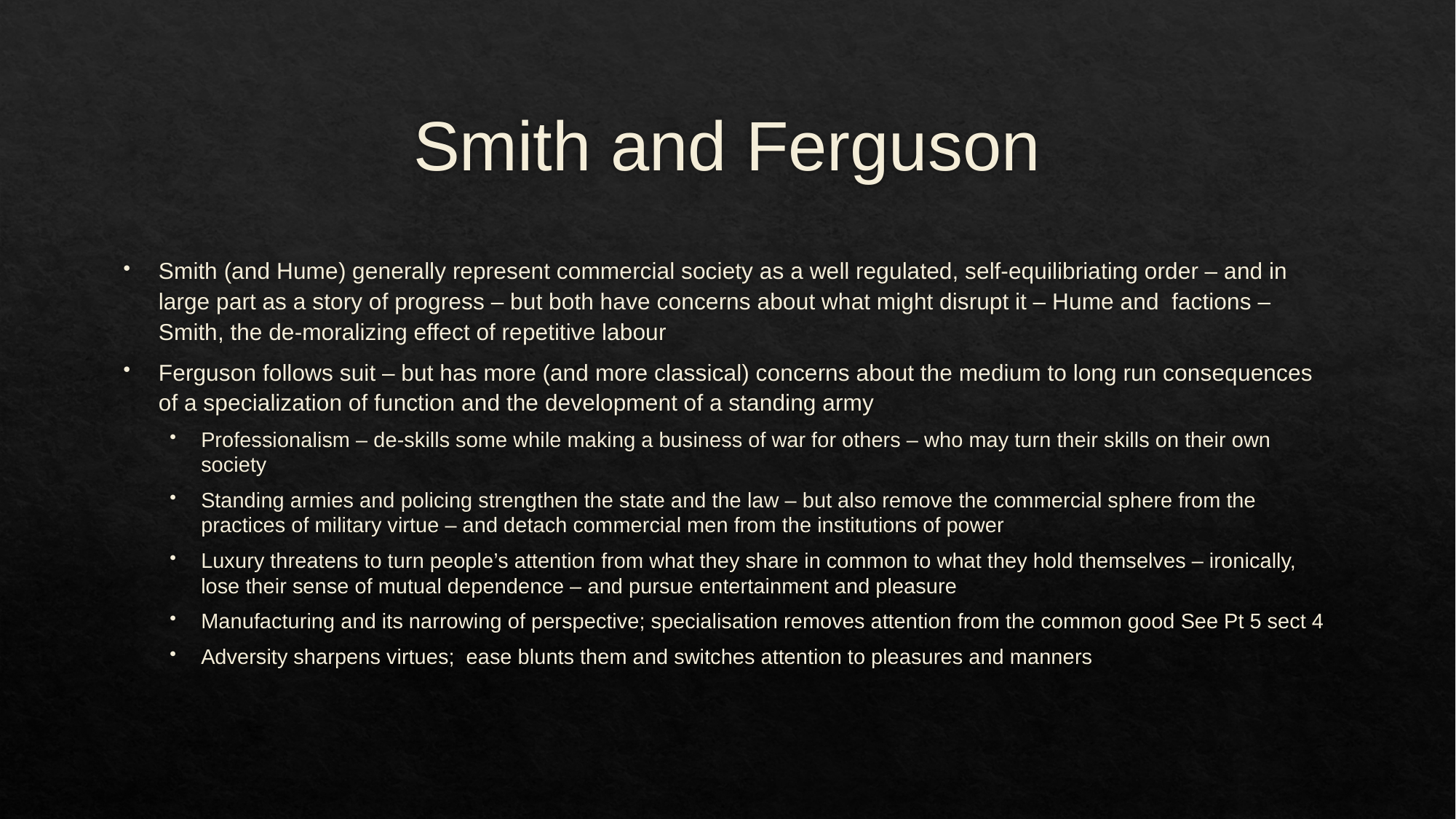

# Smith and Ferguson
Smith (and Hume) generally represent commercial society as a well regulated, self-equilibriating order – and in large part as a story of progress – but both have concerns about what might disrupt it – Hume and  factions – Smith, the de-moralizing effect of repetitive labour
Ferguson follows suit – but has more (and more classical) concerns about the medium to long run consequences of a specialization of function and the development of a standing army
Professionalism – de-skills some while making a business of war for others – who may turn their skills on their own society
Standing armies and policing strengthen the state and the law – but also remove the commercial sphere from the practices of military virtue – and detach commercial men from the institutions of power
Luxury threatens to turn people’s attention from what they share in common to what they hold themselves – ironically, lose their sense of mutual dependence – and pursue entertainment and pleasure
Manufacturing and its narrowing of perspective; specialisation removes attention from the common good See Pt 5 sect 4
Adversity sharpens virtues;  ease blunts them and switches attention to pleasures and manners